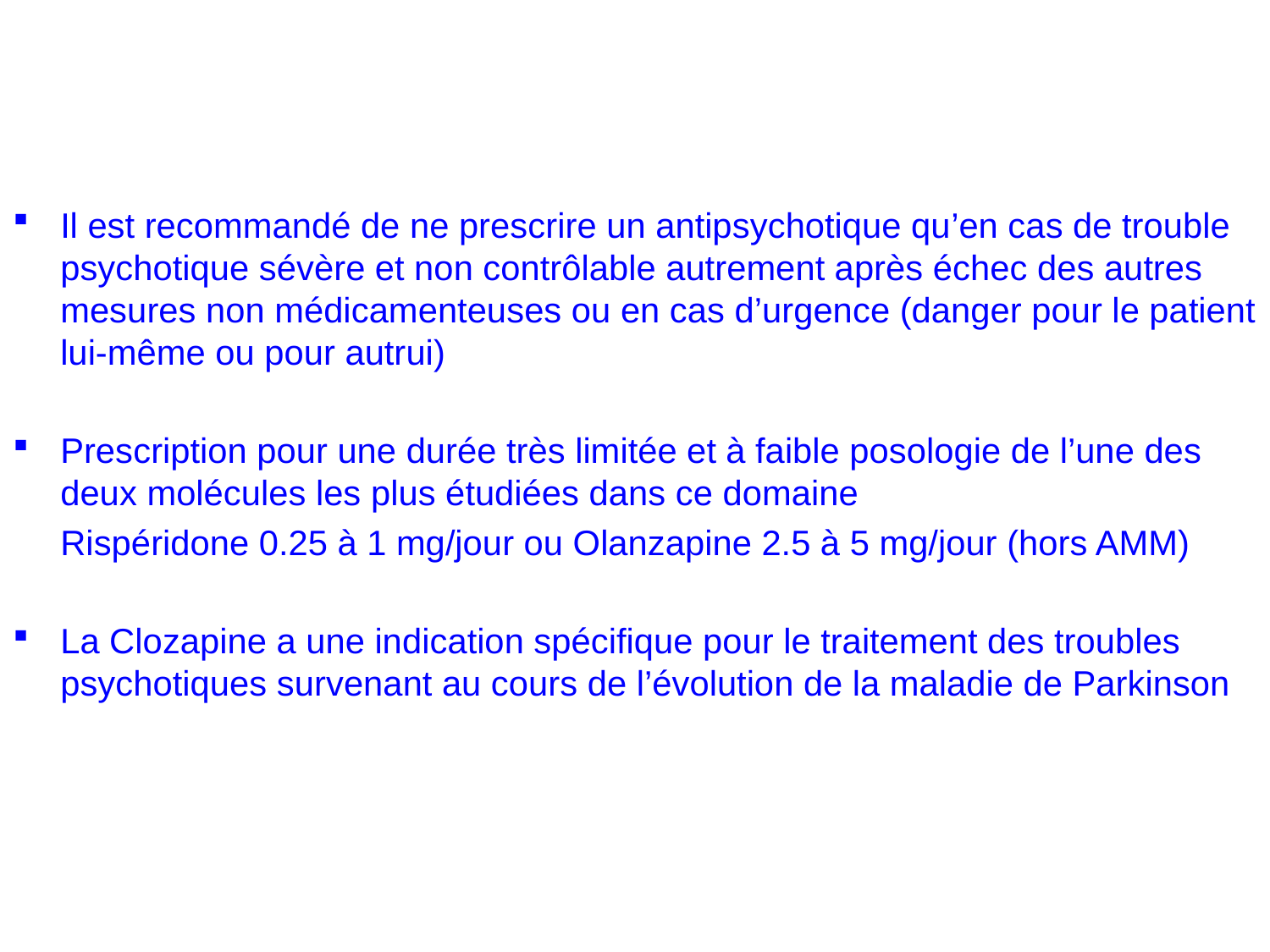

Il est recommandé de ne prescrire un antipsychotique qu’en cas de trouble psychotique sévère et non contrôlable autrement après échec des autres mesures non médicamenteuses ou en cas d’urgence (danger pour le patient lui-même ou pour autrui)

Prescription pour une durée très limitée et à faible posologie de l’une des deux molécules les plus étudiées dans ce domaine
	Rispéridone 0.25 à 1 mg/jour ou Olanzapine 2.5 à 5 mg/jour (hors AMM)

La Clozapine a une indication spécifique pour le traitement des troubles psychotiques survenant au cours de l’évolution de la maladie de Parkinson